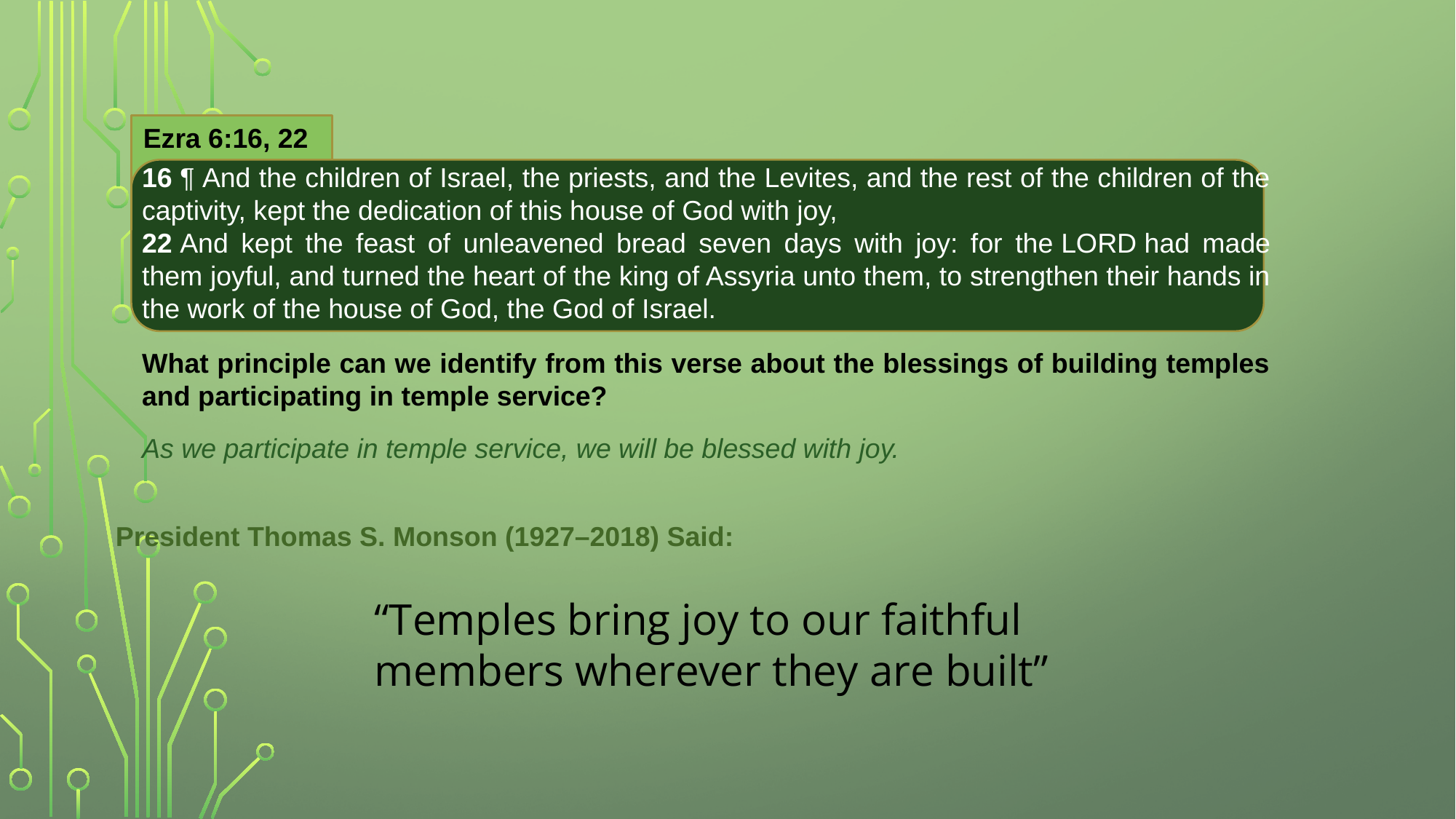

Ezra 6:16, 22
16 ¶ And the children of Israel, the priests, and the Levites, and the rest of the children of the captivity, kept the dedication of this house of God with joy,
22 And kept the feast of unleavened bread seven days with joy: for the Lord had made them joyful, and turned the heart of the king of Assyria unto them, to strengthen their hands in the work of the house of God, the God of Israel.

What principle can we identify from this verse about the blessings of building temples and participating in temple service?
As we participate in temple service, we will be blessed with joy.
President Thomas S. Monson (1927–2018) Said:
“Temples bring joy to our faithful members wherever they are built”